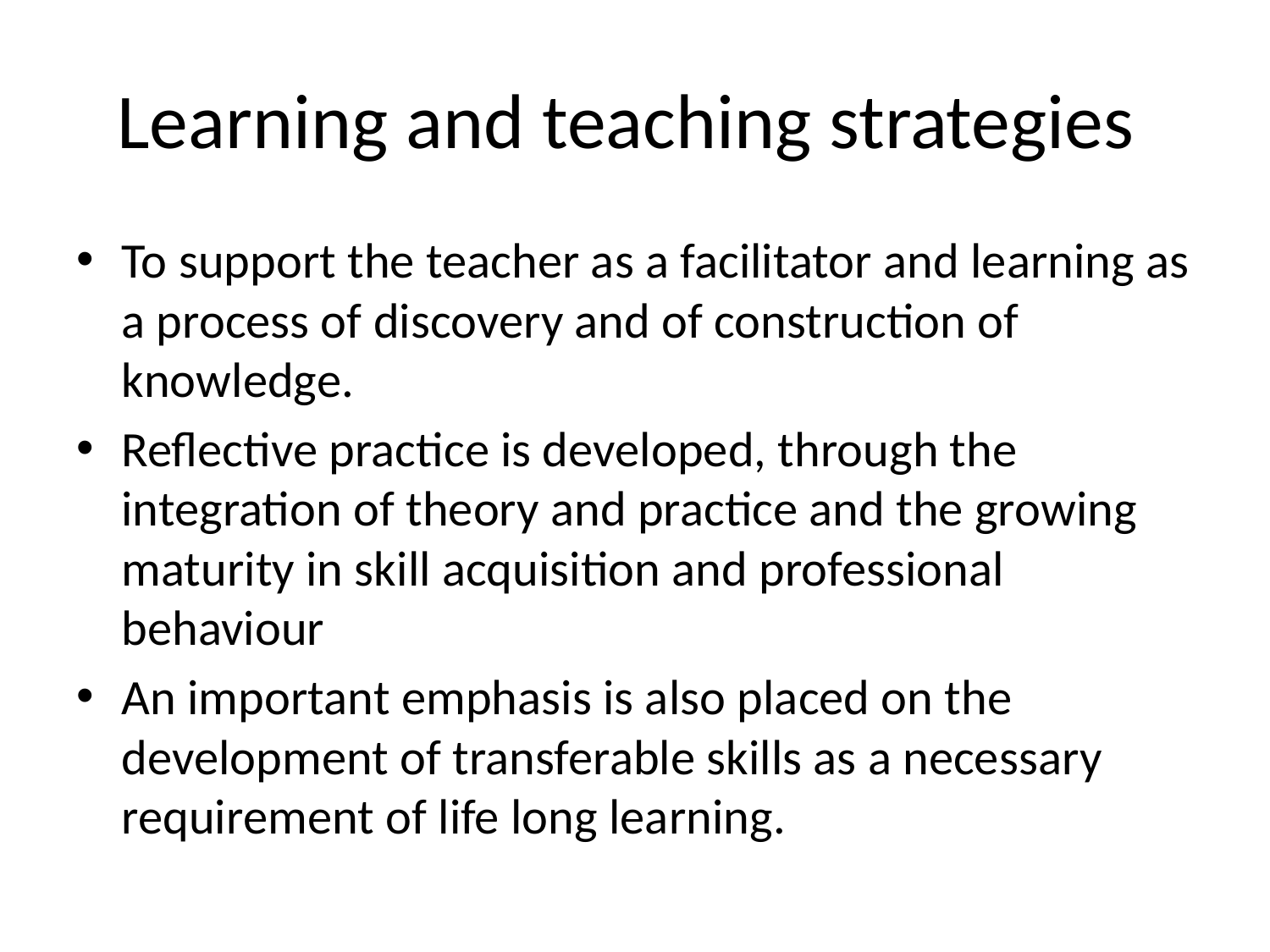

# Learning and teaching strategies
To support the teacher as a facilitator and learning as a process of discovery and of construction of knowledge.
Reflective practice is developed, through the integration of theory and practice and the growing maturity in skill acquisition and professional behaviour
An important emphasis is also placed on the development of transferable skills as a necessary requirement of life long learning.